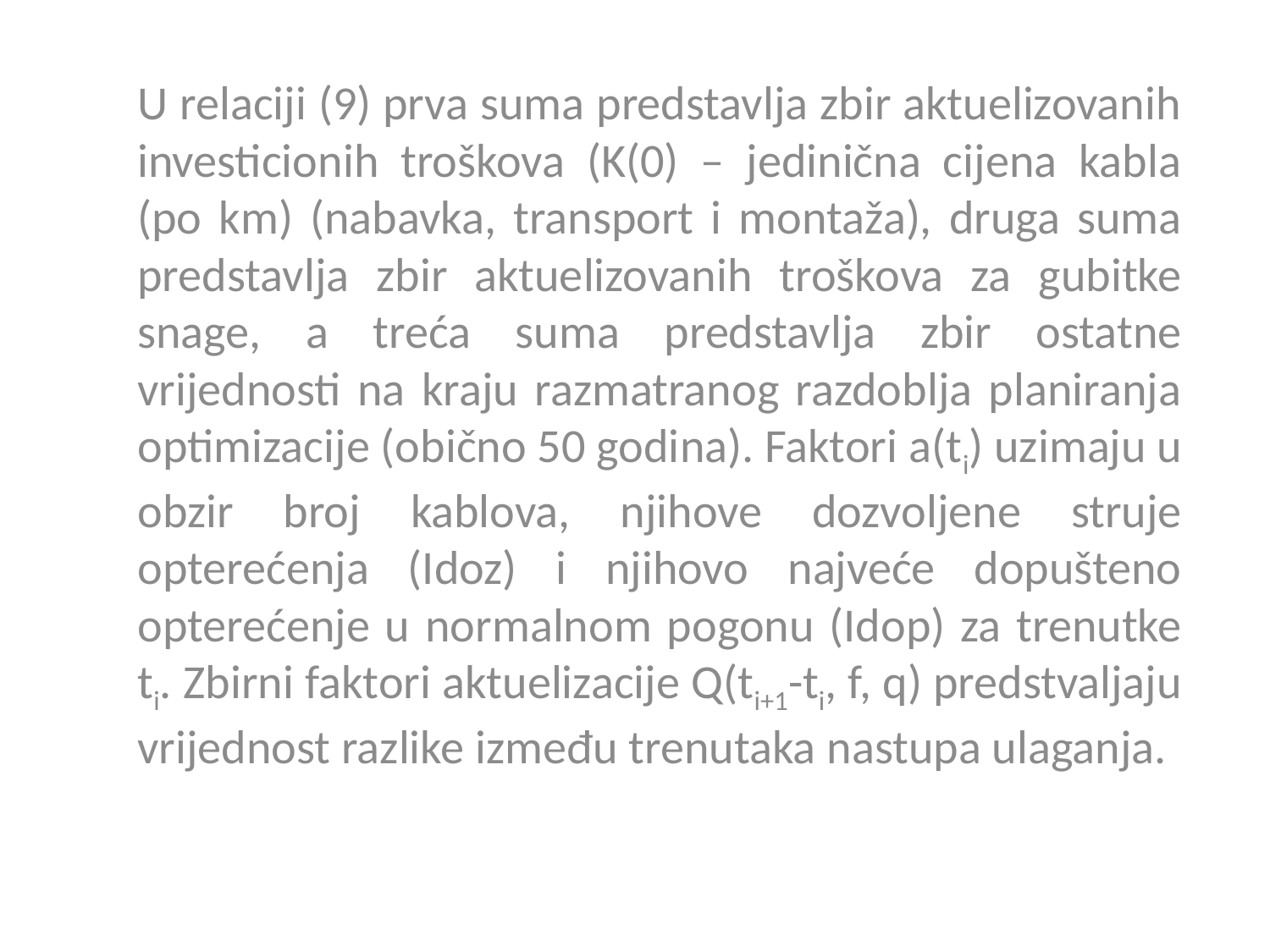

U relaciji (9) prva suma predstavlja zbir aktuelizovanih investicionih troškova (K(0) – jedinična cijena kabla (po km) (nabavka, transport i montaža), druga suma predstavlja zbir aktuelizovanih troškova za gubitke snage, a treća suma predstavlja zbir ostatne vrijednosti na kraju razmatranog razdoblja planiranja optimizacije (obično 50 godina). Faktori a(ti) uzimaju u obzir broj kablova, njihove dozvoljene struje opterećenja (Idoz) i njihovo najveće dopušteno opterećenje u normalnom pogonu (Idop) za trenutke ti. Zbirni faktori aktuelizacije Q(ti+1-ti, f, q) predstvaljaju vrijednost razlike između trenutaka nastupa ulaganja.